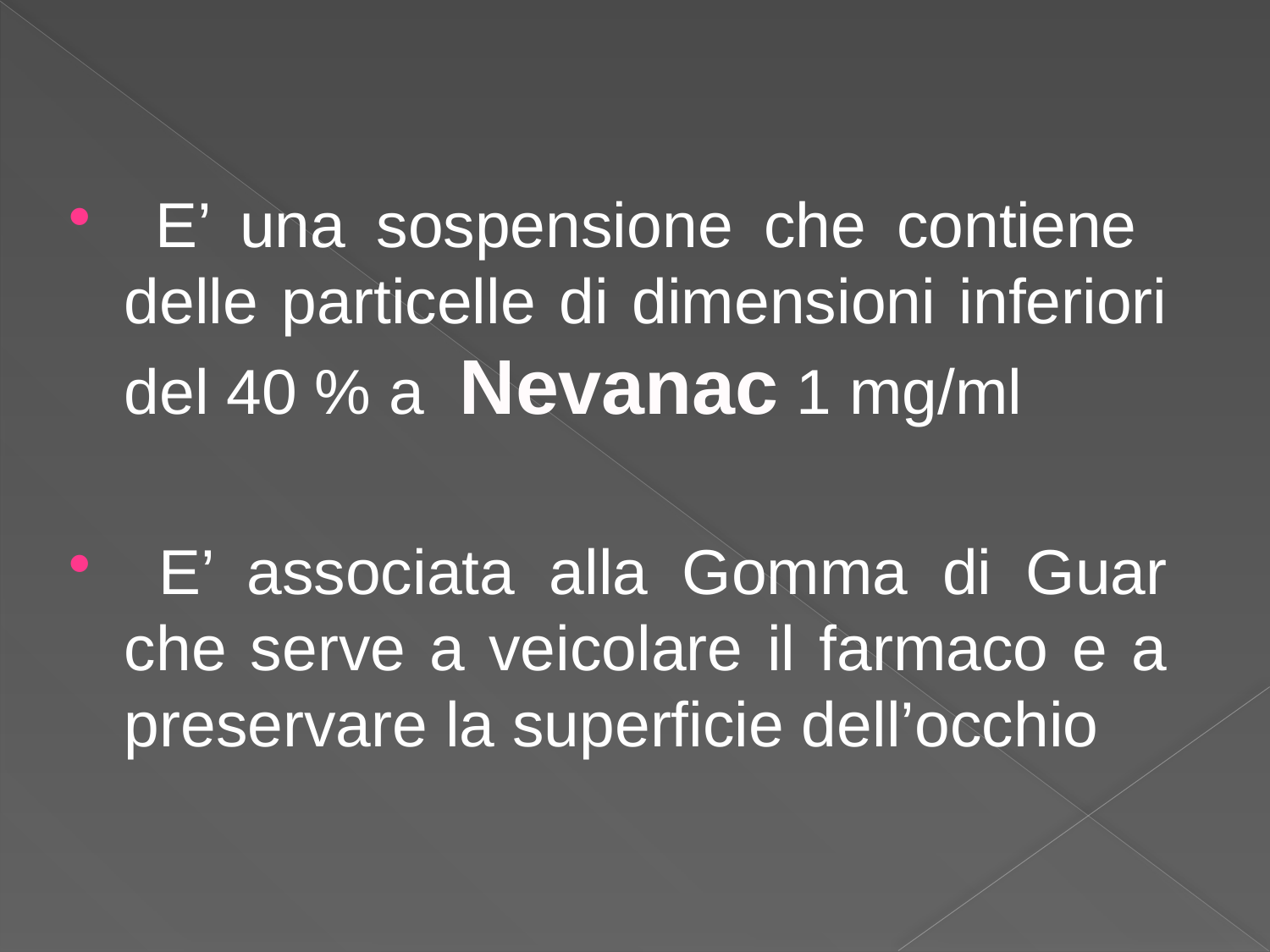

E’ una sospensione che contiene  delle particelle di dimensioni inferiori del 40 % a  Nevanac 1 mg/ml

 E’ associata alla Gomma di Guar che serve a veicolare il farmaco e a preservare la superficie dell’occhio